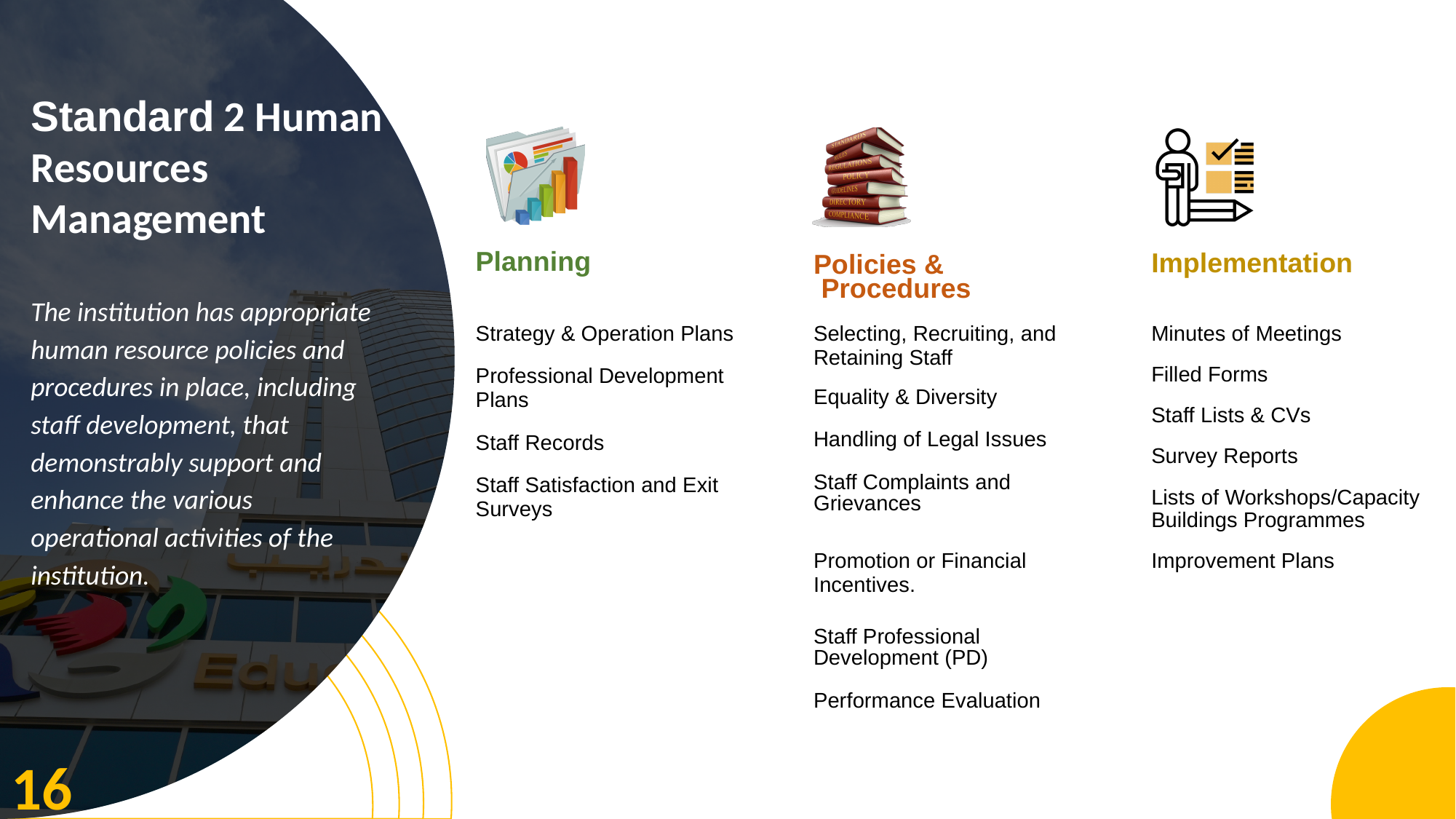

Standard 2 Human Resources Management

The institution has appropriate human resource policies and procedures in place, including staff development, that demonstrably support and enhance the various operational activities of the institution.
Planning
Strategy & Operation Plans
Professional Development Plans
Staff Records
Staff Satisfaction and Exit Surveys
Policies &
 Procedures
Selecting, Recruiting, and Retaining Staff
Equality & Diversity

Handling of Legal Issues

Staff Complaints and Grievances

Promotion or Financial Incentives.

Staff Professional Development (PD)

Performance Evaluation
Implementation
Minutes of Meetings
Filled Forms
Staff Lists & CVs
Survey Reports
Lists of Workshops/Capacity Buildings Programmes
Improvement Plans